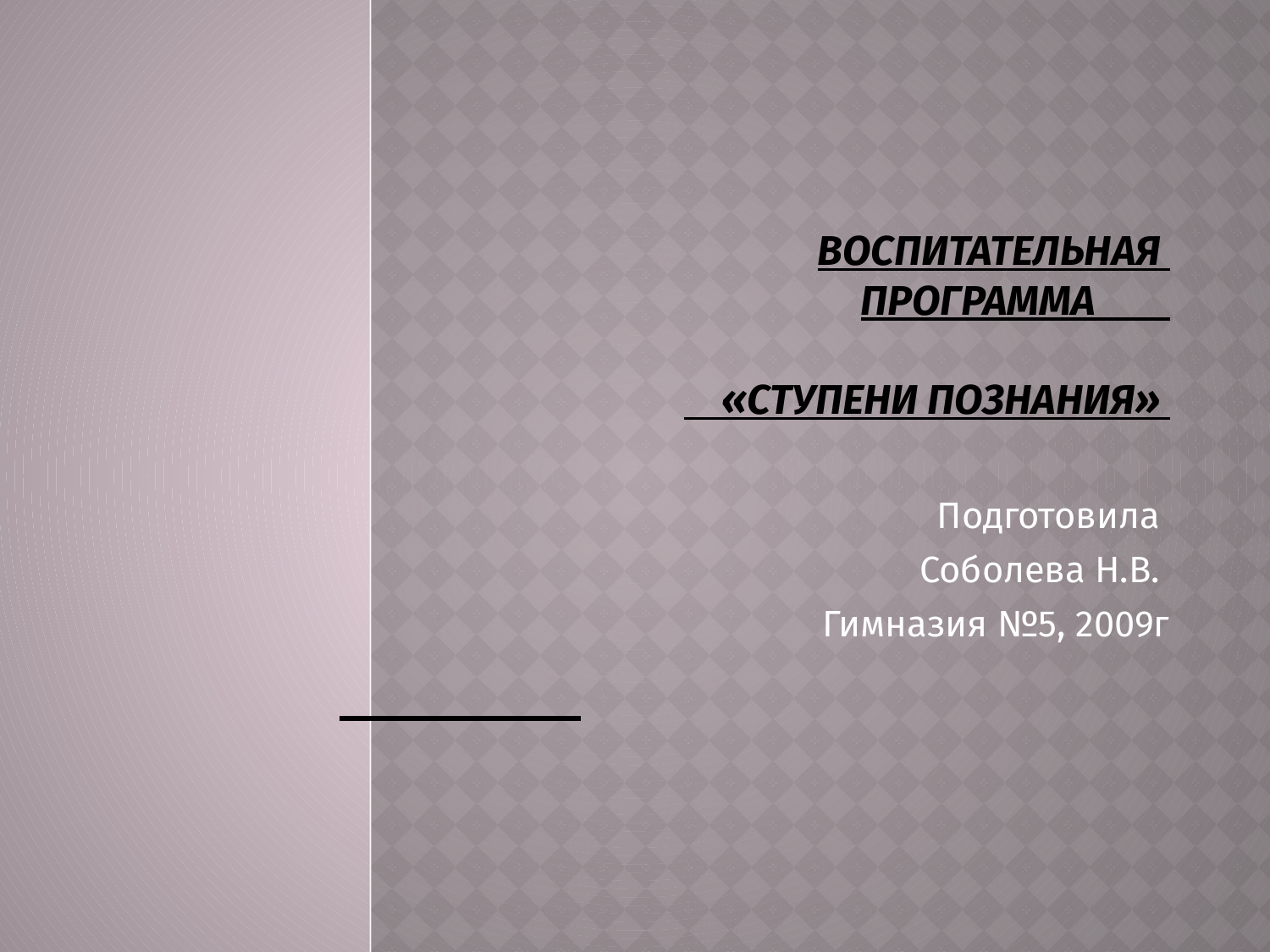

# Воспитательная программа «Ступени познания»
Подготовила
Соболева Н.В.
Гимназия №5, 2009г